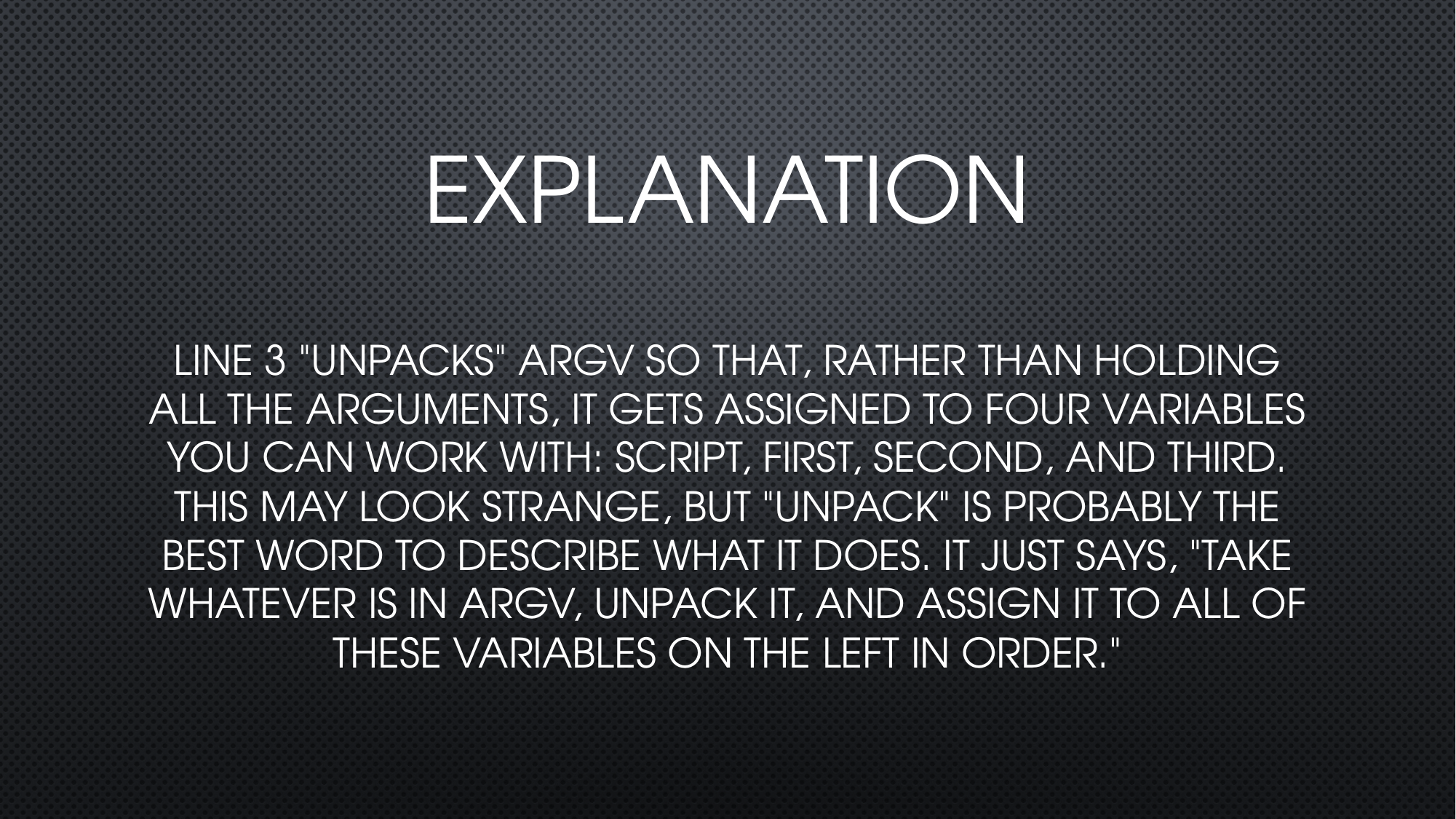

# explanation
Line 3 "unpacks" argv so that, rather than holding all the arguments, it gets assigned to four variables you can work with: script, first, second, and third. This may look strange, but "unpack" is probably the best word to describe what it does. It just says, "Take whatever is in argv, unpack it, and assign it to all of these variables on the left in order."